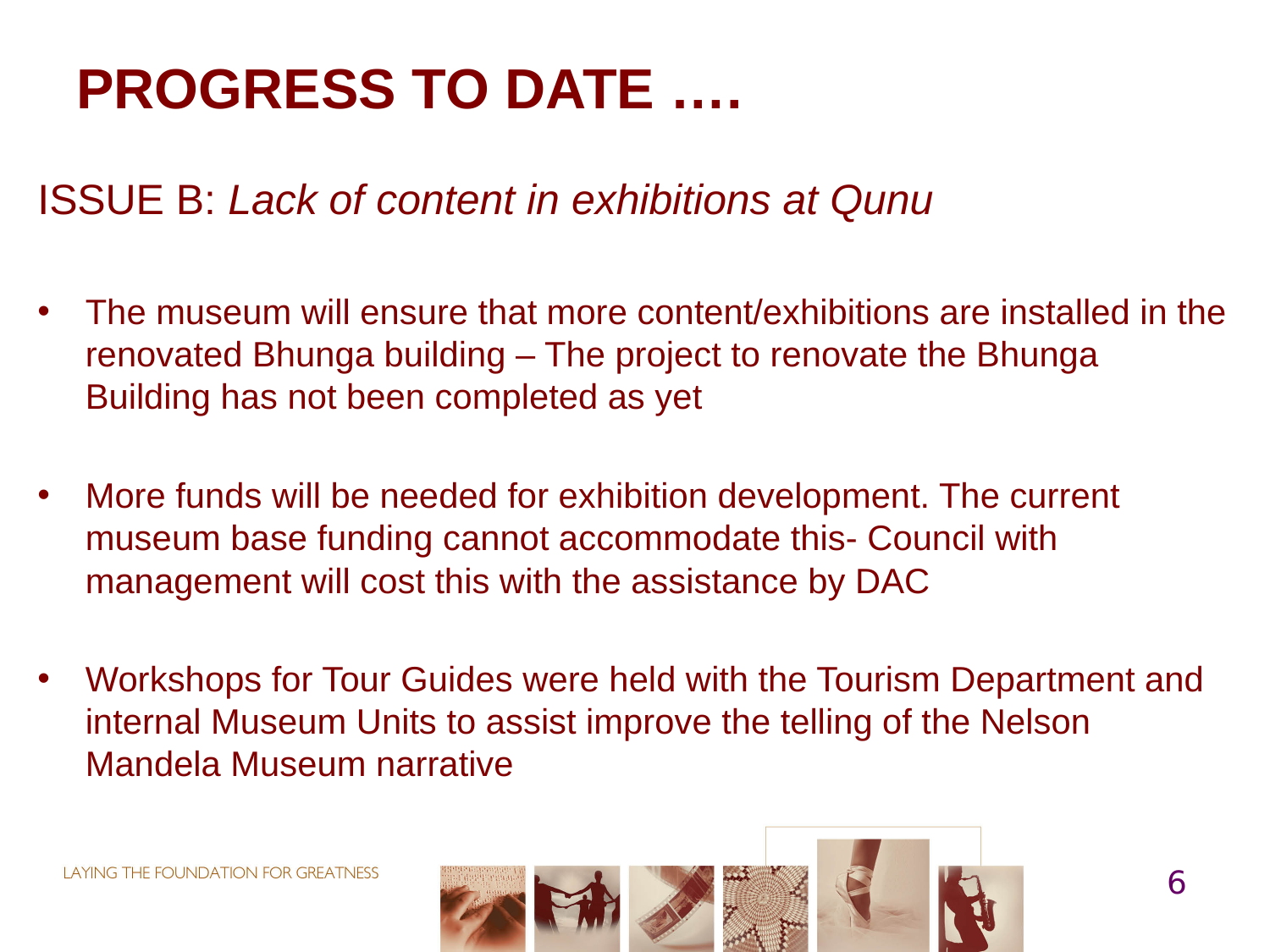

# PROGRESS TO DATE ….
ISSUE B: Lack of content in exhibitions at Qunu

The museum will ensure that more content/exhibitions are installed in the renovated Bhunga building – The project to renovate the Bhunga Building has not been completed as yet

More funds will be needed for exhibition development. The current museum base funding cannot accommodate this- Council with management will cost this with the assistance by DAC

Workshops for Tour Guides were held with the Tourism Department and internal Museum Units to assist improve the telling of the Nelson Mandela Museum narrative

6